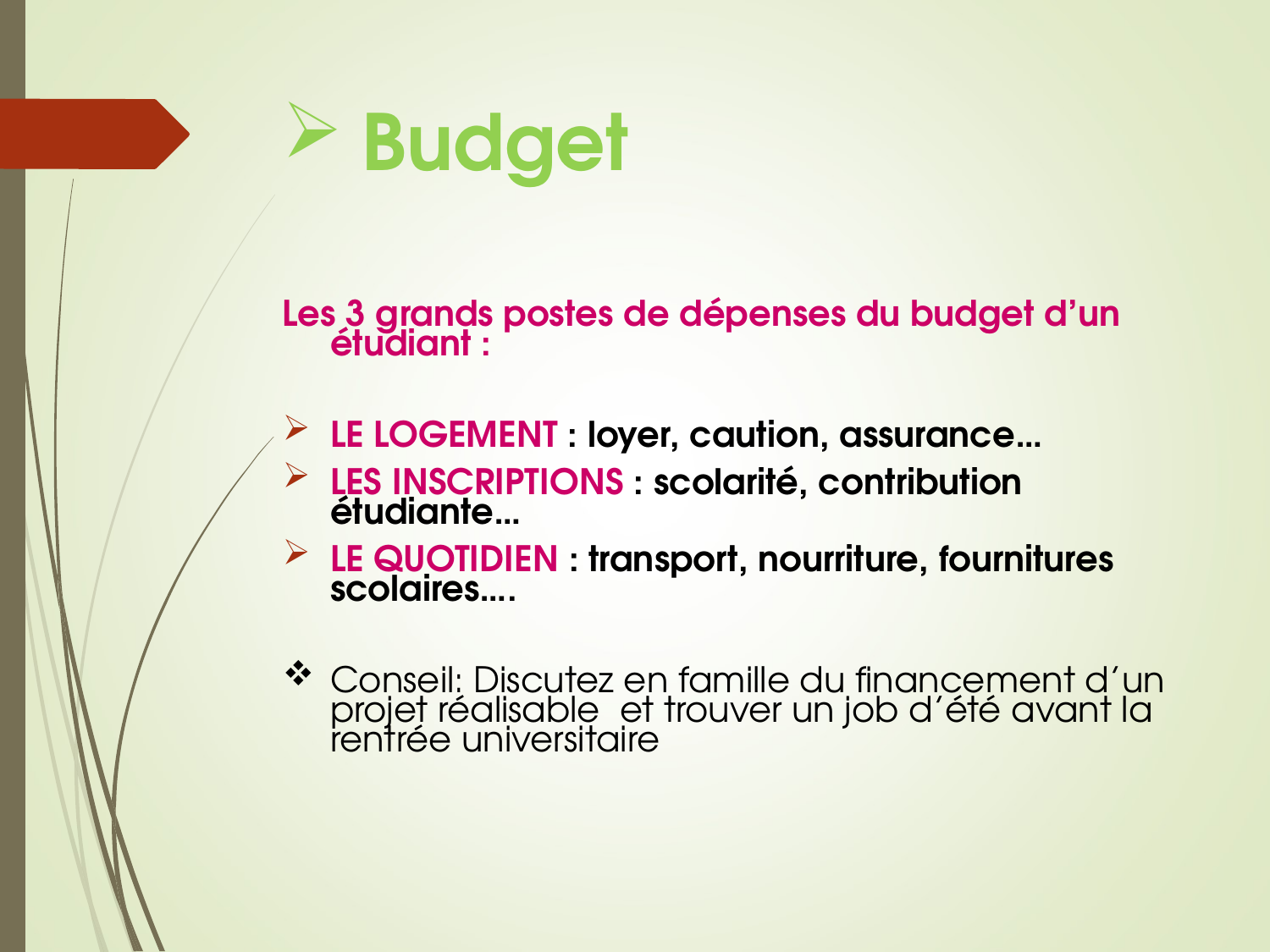

# Budget
Les 3 grands postes de dépenses du budget d’un étudiant :

LE LOGEMENT : loyer, caution, assurance…
LES INSCRIPTIONS : scolarité, contribution étudiante…
LE QUOTIDIEN : transport, nourriture, fournitures scolaires….

Conseil: Discutez en famille du financement d’un projet réalisable  et trouver un job d’été avant la rentrée universitaire